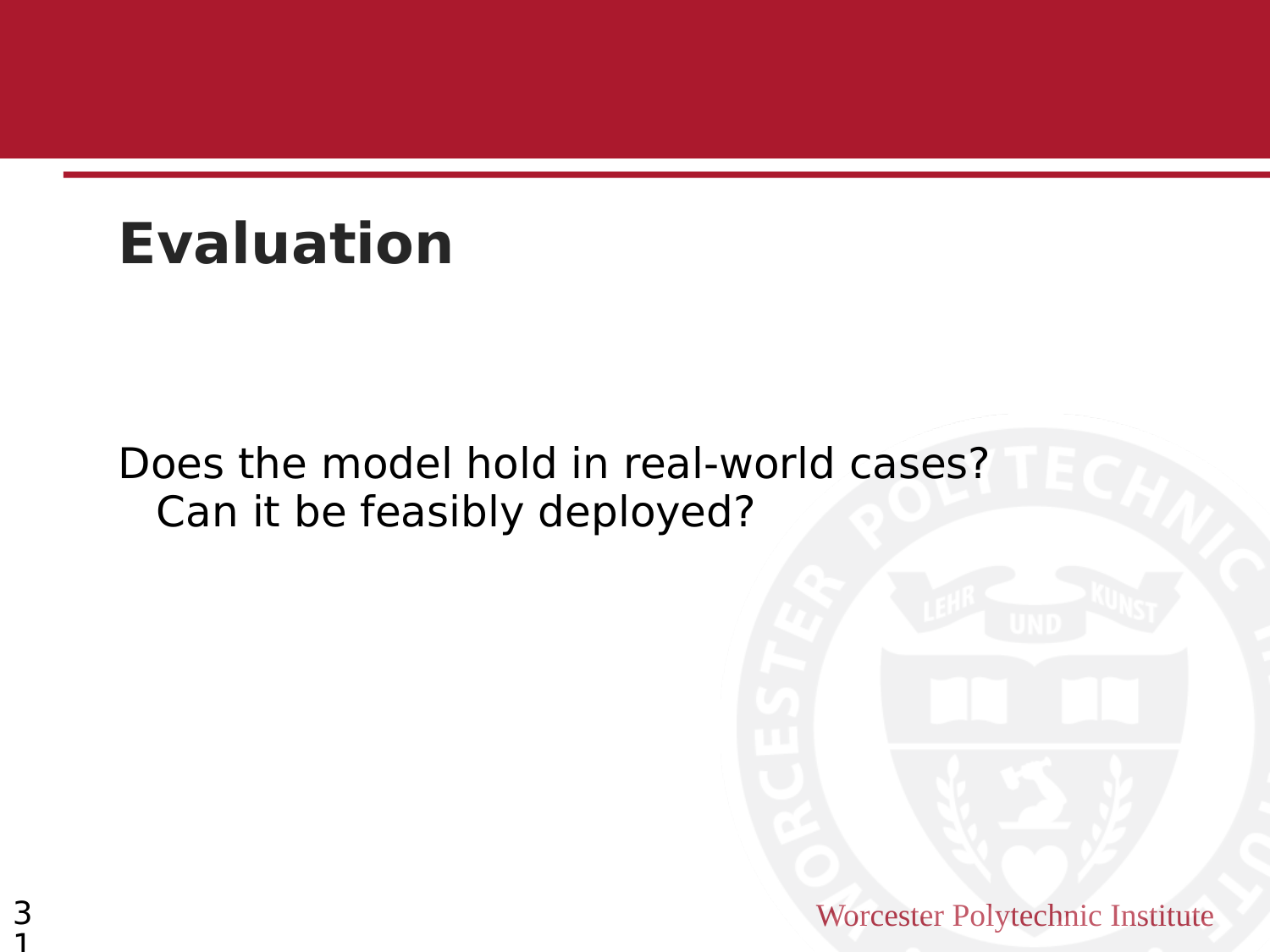

Evaluation
Does the model hold in real-world cases?  Can it be feasibly deployed?
31